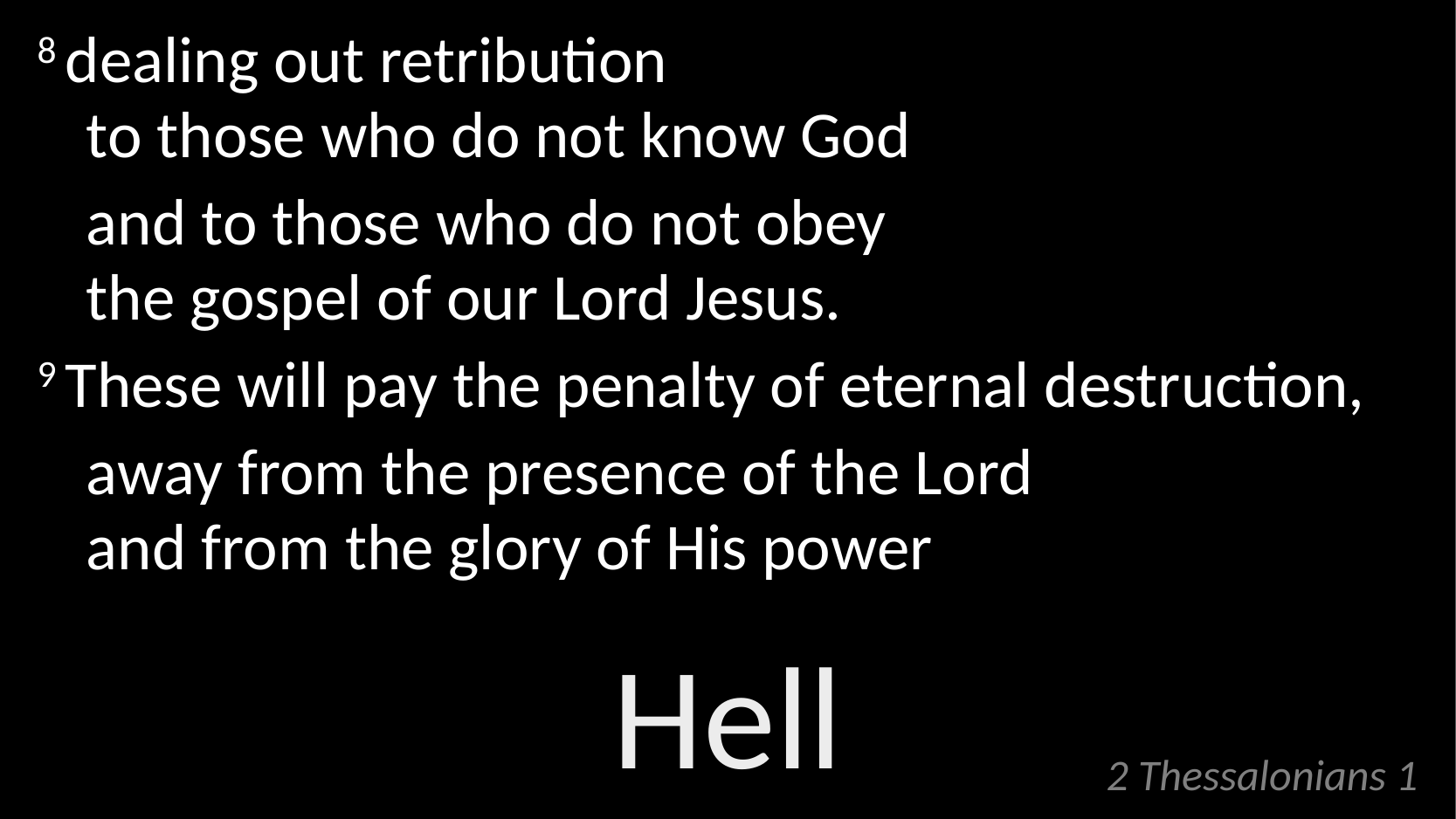

8 dealing out retribution
to those who do not know God
	and to those who do not obey
the gospel of our Lord Jesus.
9 These will pay the penalty of eternal destruction,
	away from the presence of the Lord
and from the glory of His power
Hell
# 2 Thessalonians 1